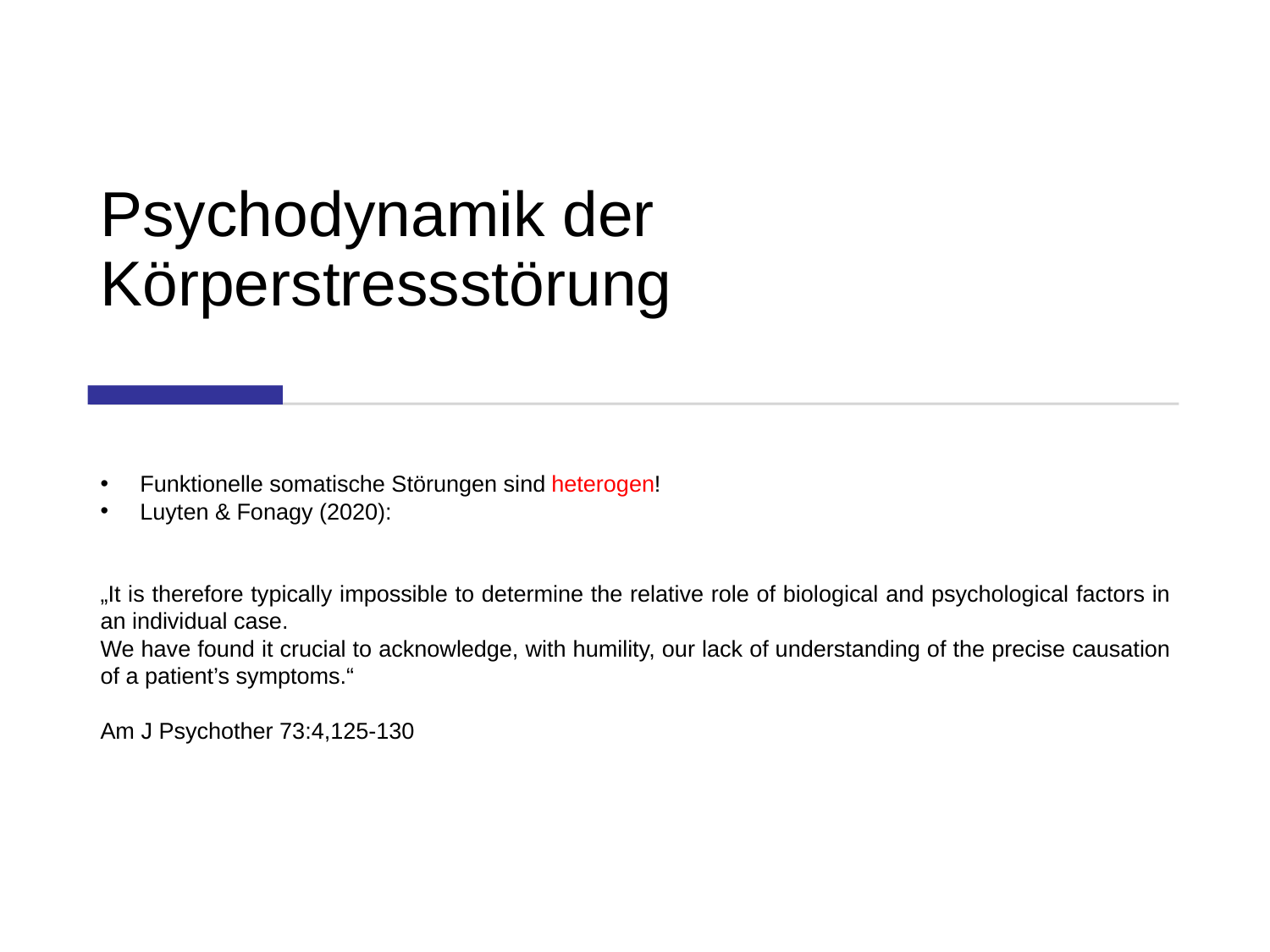

# Psychodynamik der Körperstressstörung

Funktionelle somatische Störungen sind heterogen!
Luyten & Fonagy (2020):

„It is therefore typically impossible to determine the relative role of biological and psychological factors in an individual case.
We have found it crucial to acknowledge, with humility, our lack of understanding of the precise causation of a patient’s symptoms.“

Am J Psychother 73:4,125-130